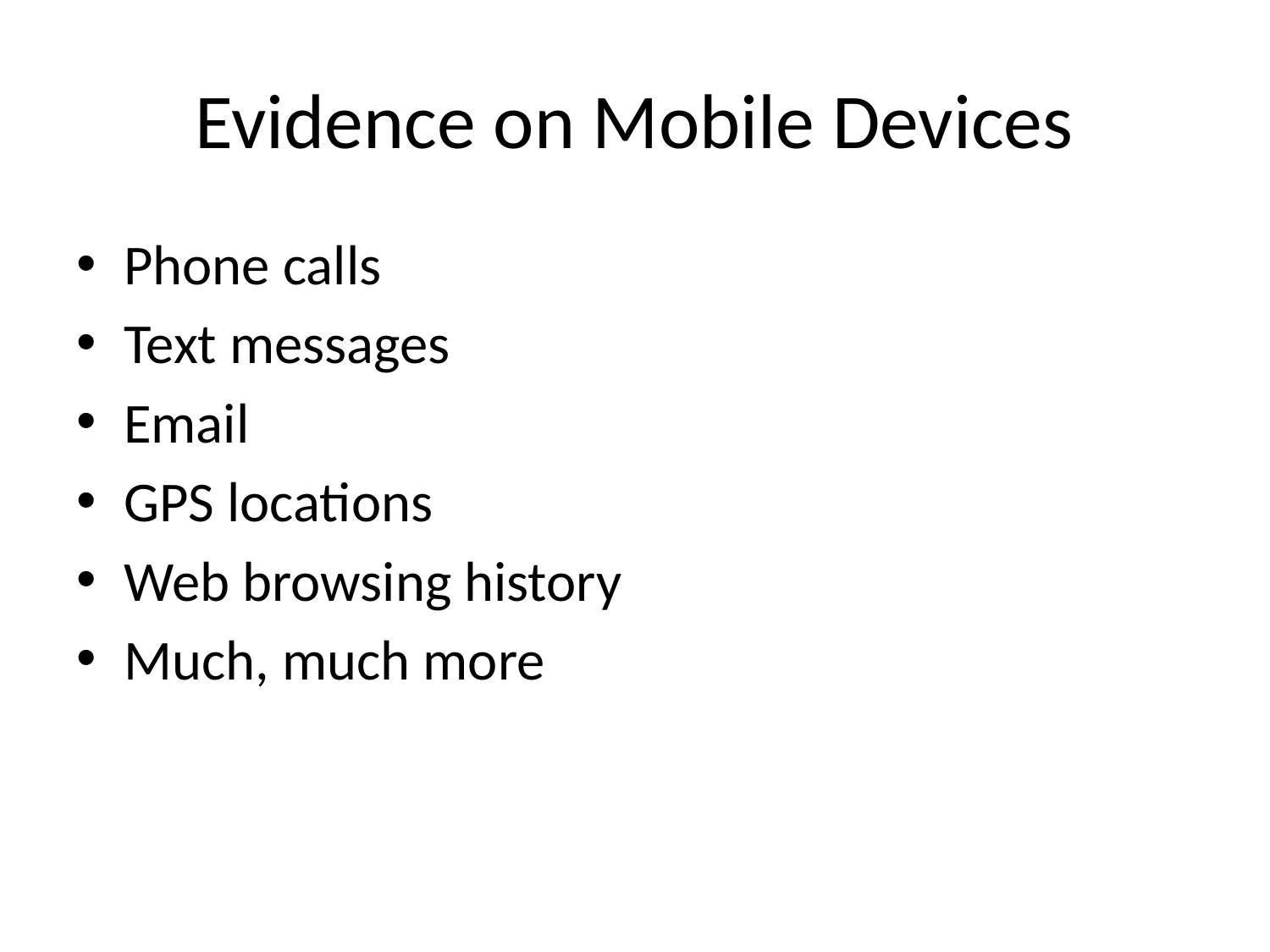

# Evidence on Mobile Devices
Phone calls
Text messages
Email
GPS locations
Web browsing history
Much, much more